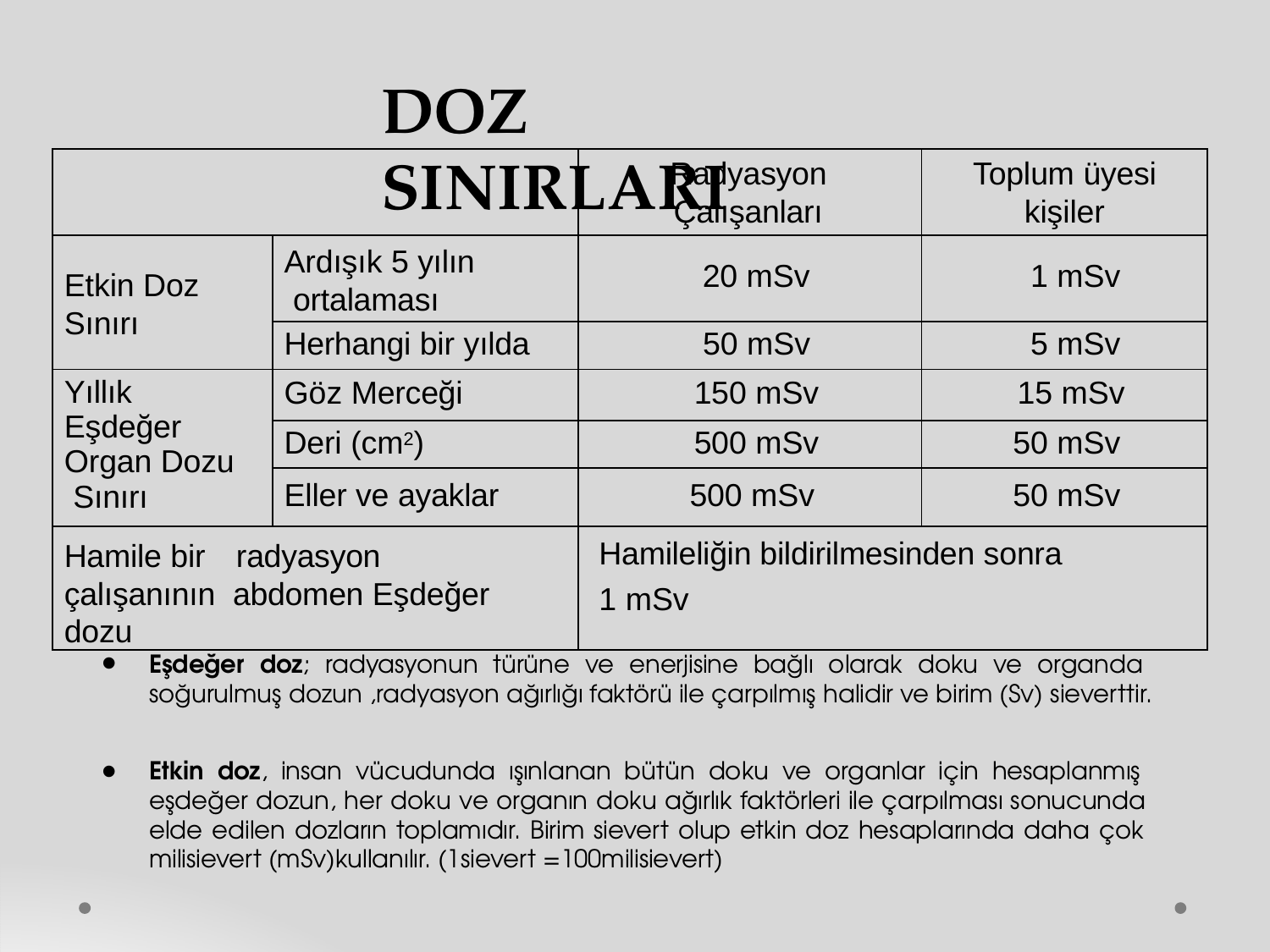

# DOZ SINIRLARI
|  |  | Radyasyon Çalışanları | Toplum üyesi kişiler |
| --- | --- | --- | --- |
| Etkin Doz Sınırı | Ardışık 5 yılın ortalaması | 20 mSv | 1 mSv |
|  | Herhangi bir yılda | 50 mSv | 5 mSv |
| Yıllık Eşdeğer Organ Dozu Sınırı | Göz Merceği | 150 mSv | 15 mSv |
|  | Deri (cm2) | 500 mSv | 50 mSv |
|  | Eller ve ayaklar | 500 mSv | 50 mSv |
| Hamile bir radyasyon çalışanının abdomen Eşdeğer dozu |  | Hamileliğin bildirilmesinden sonra 1 mSv |  |
Eşdeğer  doz;  radyasyonun  türüne  ve  enerjisine  bağlı  olarak  doku  ve  organda
soğurulmuş dozun ,radyasyon ağırlığı faktörü ile çarpılmış halidir ve birim (Sv) sieverttir.

Etkin doz, insan vücudunda ışınlanan bütün doku ve organlar için hesaplanmış  eşdeğer dozun, her doku ve organın doku ağırlık faktörleri ile çarpılması sonucunda  elde edilen dozların toplamıdır. Birim sievert olup etkin doz hesaplarında daha çok  milisievert (mSv)kullanılır. (1sievert =100milisievert)